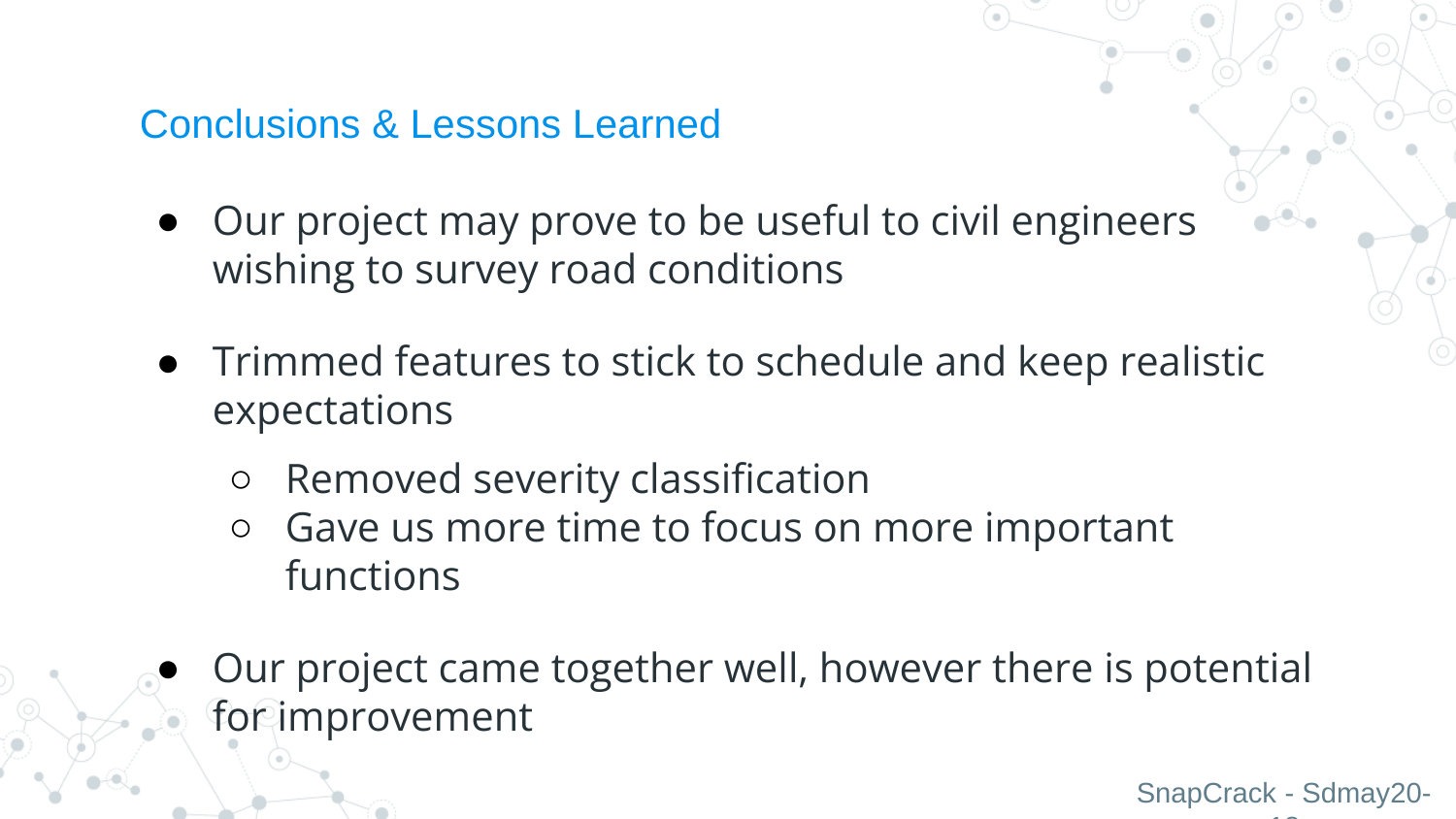

# Conclusions & Lessons Learned
Our project may prove to be useful to civil engineers wishing to survey road conditions

Trimmed features to stick to schedule and keep realistic expectations
Removed severity classification
Gave us more time to focus on more important functions

Our project came together well, however there is potential for improvement